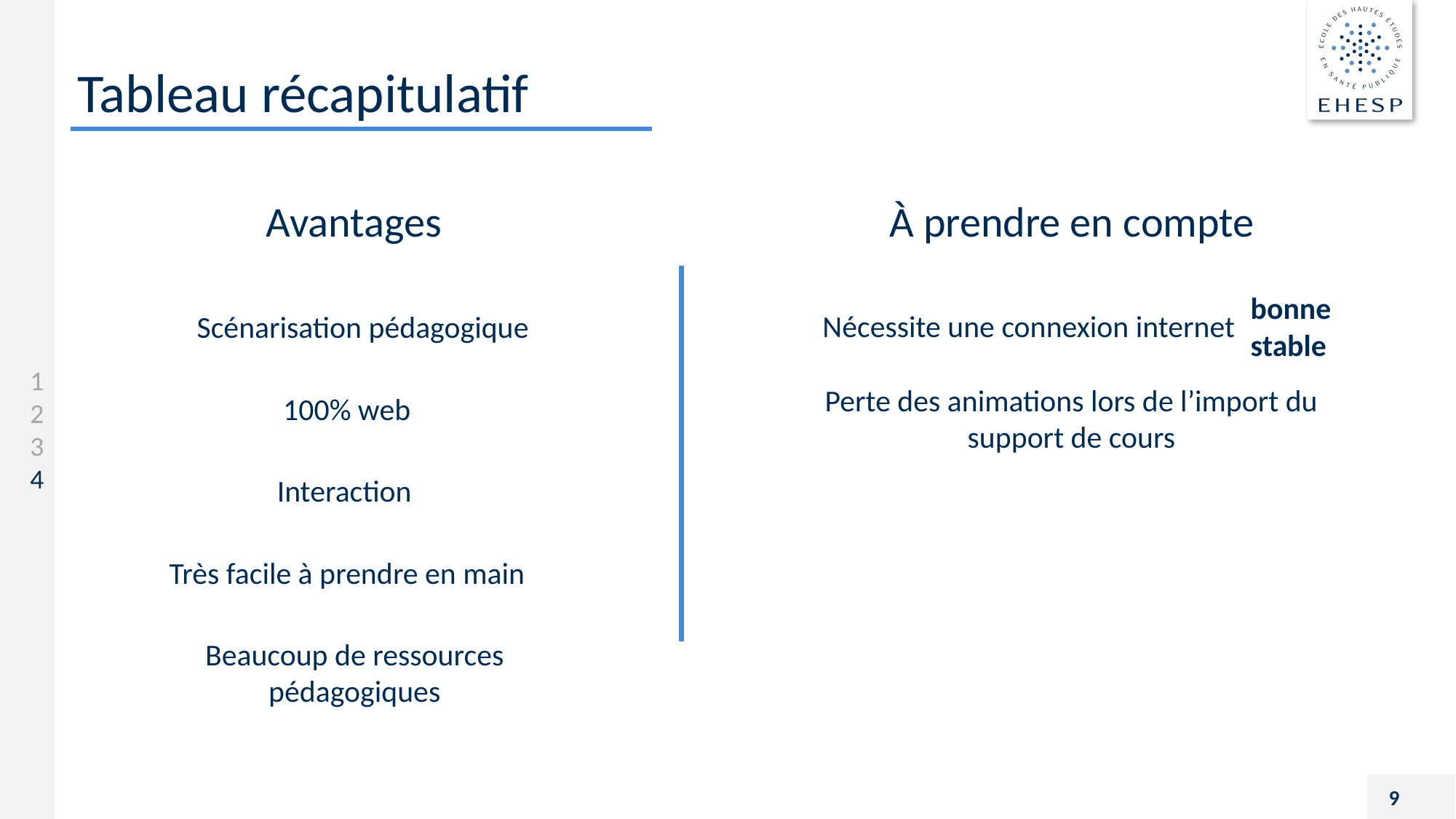

# Tableau récapitulatif
Avantages
À prendre en compte
bonne
Nécessite une connexion internet
Scénarisation pédagogique
stable
1
2
3
4

Perte des animations lors de l’import du support de cours
100% web
Interaction
Très facile à prendre en main
Beaucoup de ressources pédagogiques
9